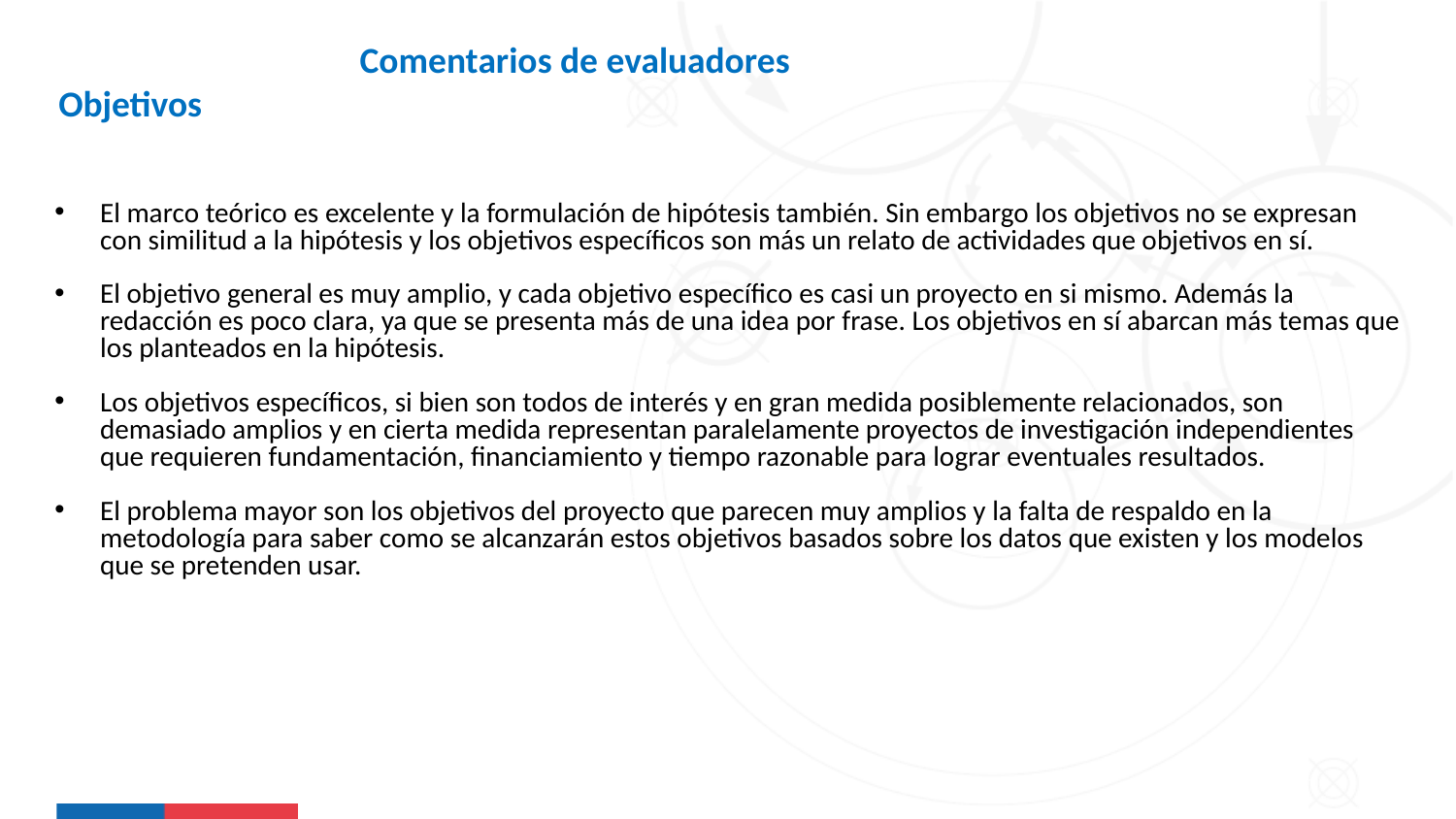

Comentarios de evaluadores
                     Objetivos

El marco teórico es excelente y la formulación de hipótesis también. Sin embargo los objetivos no se expresan con similitud a la hipótesis y los objetivos específicos son más un relato de actividades que objetivos en sí.

El objetivo general es muy amplio, y cada objetivo específico es casi un proyecto en si mismo. Además la redacción es poco clara, ya que se presenta más de una idea por frase. Los objetivos en sí abarcan más temas que los planteados en la hipótesis.

Los objetivos específicos, si bien son todos de interés y en gran medida posiblemente relacionados, son demasiado amplios y en cierta medida representan paralelamente proyectos de investigación independientes que requieren fundamentación, financiamiento y tiempo razonable para lograr eventuales resultados.

El problema mayor son los objetivos del proyecto que parecen muy amplios y la falta de respaldo en la metodología para saber como se alcanzarán estos objetivos basados sobre los datos que existen y los modelos que se pretenden usar.